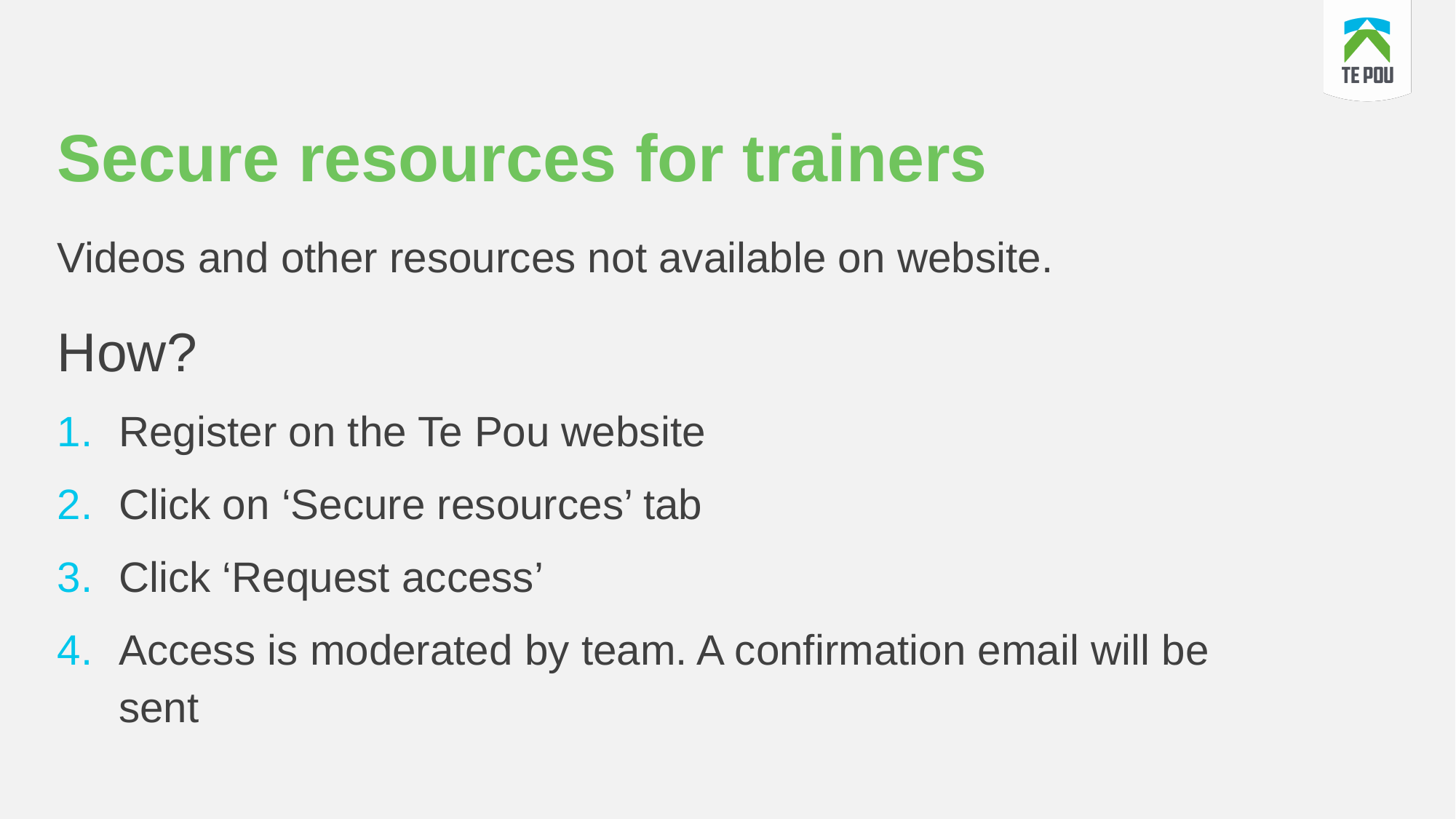

# Secure resources for trainers
Videos and other resources not available on website.
How?
Register on the Te Pou website
Click on ‘Secure resources’ tab
Click ‘Request access’
Access is moderated by team. A confirmation email will be sent